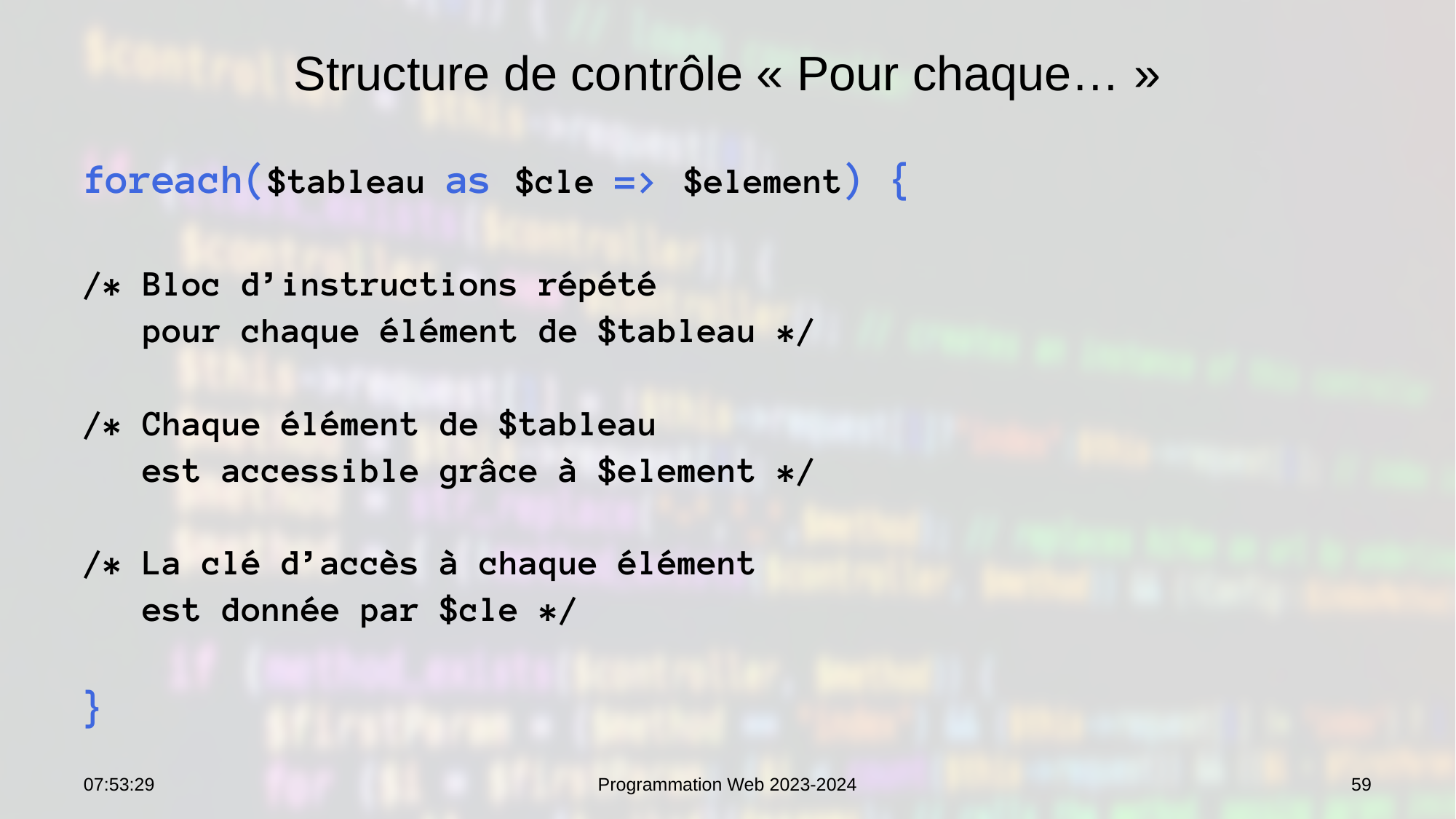

# Structure de contrôle « Pour chaque… »
foreach($tableau as $cle => $element) {

/* Bloc d’instructions répété
   pour chaque élément de $tableau */

/* Chaque élément de $tableau
   est accessible grâce à $element */

/* La clé d’accès à chaque élément
   est donnée par $cle */

}
07:53:29
Programmation Web 2023-2024
59